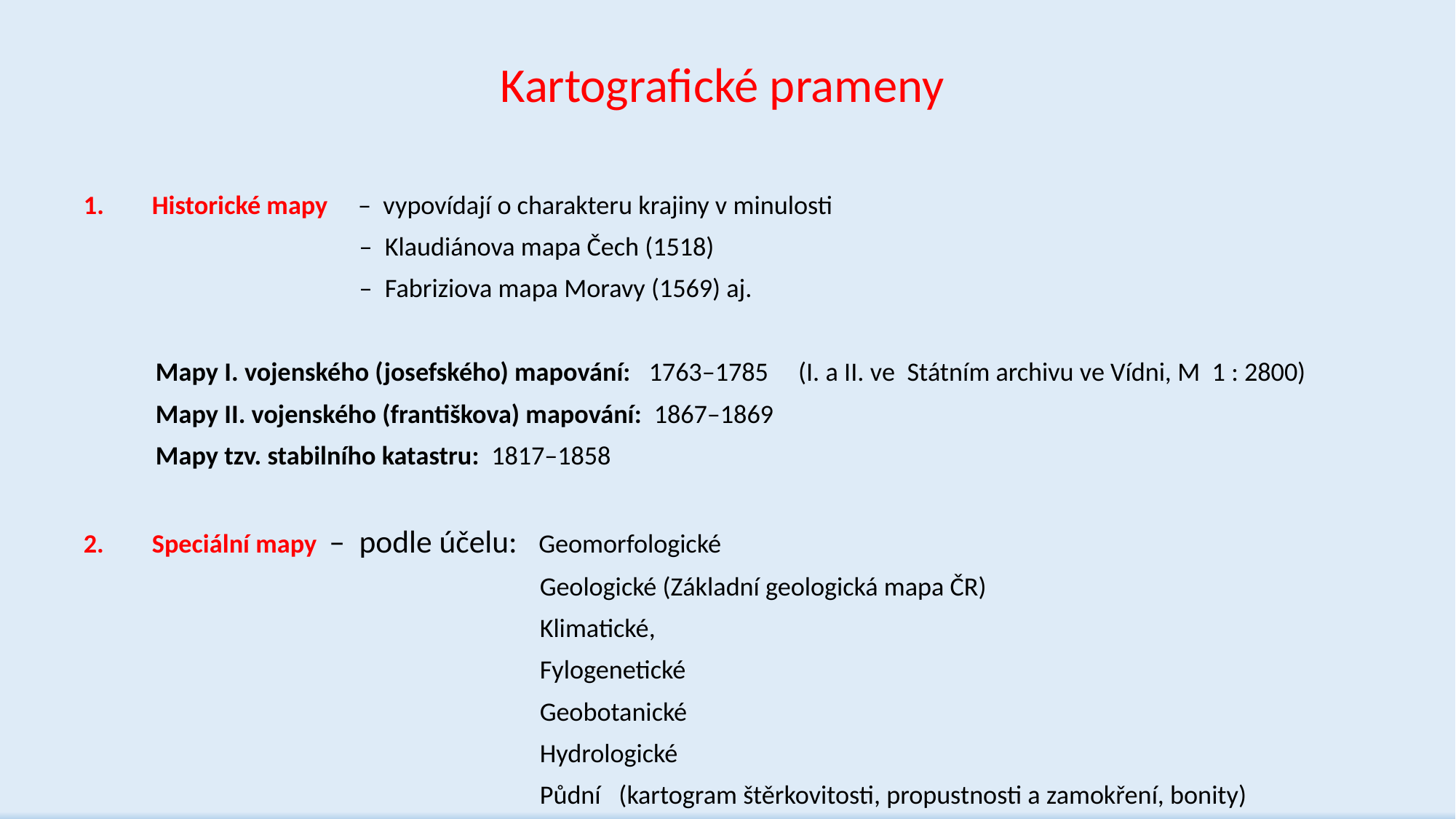

# Kartografické prameny

Historické mapy     –  vypovídají o charakteru krajiny v minulosti
                                              –  Klaudiánova mapa Čech (1518)
                                              –  Fabriziova mapa Moravy (1569) aj.

            Mapy I. vojenského (josefského) mapování:   1763–1785     (I. a II. ve  Státním archivu ve Vídni, M  1 : 2800)
            Mapy II. vojenského (františkova) mapování:  1867–1869
            Mapy tzv. stabilního katastru:  1817–1858

2.        Speciální mapy  –  podle účelu:   Geomorfologické
                                                                            Geologické (Základní geologická mapa ČR)
                                                                            Klimatické,
                                                                            Fylogenetické
                                                                            Geobotanické
                                                                            Hydrologické
                                                                            Půdní   (kartogram štěrkovitosti, propustnosti a zamokření, bonity)